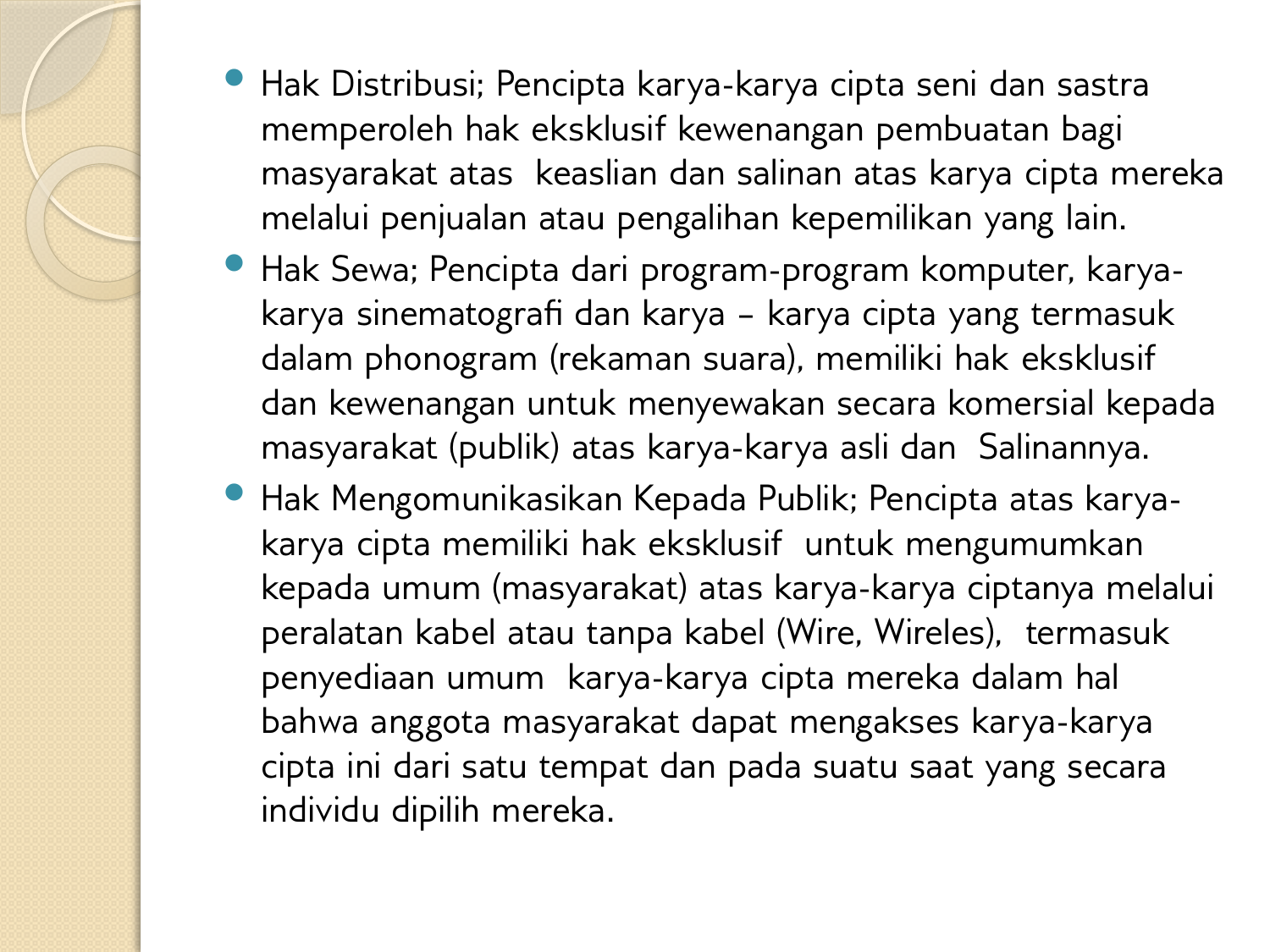

Hak Distribusi; Pencipta karya-karya cipta seni dan sastra memperoleh hak eksklusif kewenangan pembuatan bagi masyarakat atas  keaslian dan salinan atas karya cipta mereka melalui penjualan atau pengalihan kepemilikan yang lain.
Hak Sewa; Pencipta dari program-program komputer, karya-karya sinematografi dan karya – karya cipta yang termasuk dalam phonogram (rekaman suara), memiliki hak eksklusif  dan kewenangan untuk menyewakan secara komersial kepada masyarakat (publik) atas karya-karya asli dan  Salinannya.
Hak Mengomunikasikan Kepada Publik; Pencipta atas karya-karya cipta memiliki hak eksklusif  untuk mengumumkan kepada umum (masyarakat) atas karya-karya ciptanya melalui peralatan kabel atau tanpa kabel (Wire, Wireles),  termasuk  penyediaan umum  karya-karya cipta mereka dalam hal  bahwa anggota masyarakat dapat mengakses karya-karya cipta ini dari satu tempat dan pada suatu saat yang secara individu dipilih mereka.